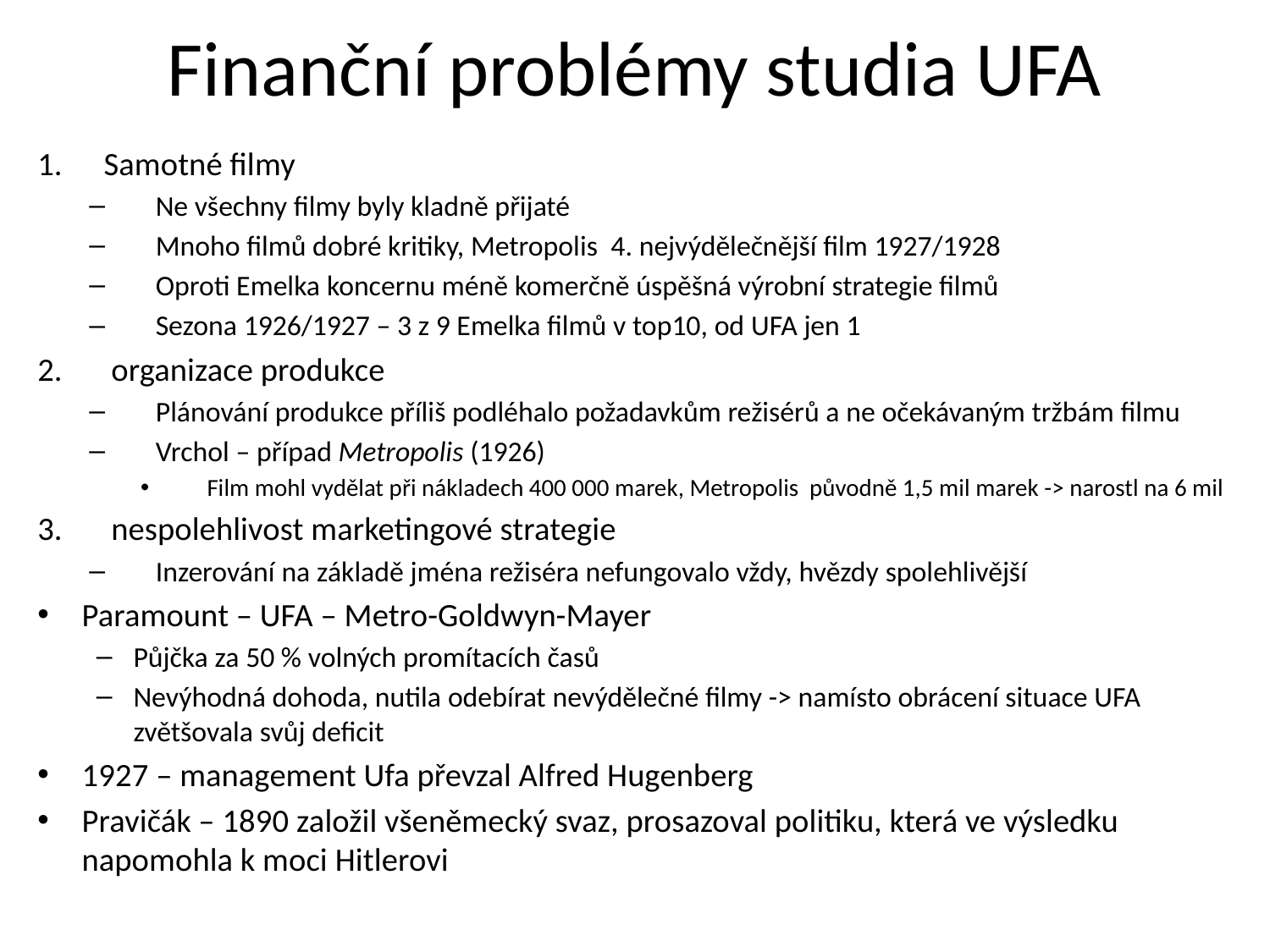

# Finanční problémy studia UFA
Samotné filmy
Ne všechny filmy byly kladně přijaté
Mnoho filmů dobré kritiky, Metropolis  4. nejvýdělečnější film 1927/1928
Oproti Emelka koncernu méně komerčně úspěšná výrobní strategie filmů
Sezona 1926/1927 – 3 z 9 Emelka filmů v top10, od UFA jen 1
 organizace produkce
Plánování produkce příliš podléhalo požadavkům režisérů a ne očekávaným tržbám filmu
Vrchol – případ Metropolis (1926)
Film mohl vydělat při nákladech 400 000 marek, Metropolis  původně 1,5 mil marek -> narostl na 6 mil
 nespolehlivost marketingové strategie
Inzerování na základě jména režiséra nefungovalo vždy, hvězdy spolehlivější
Paramount – UFA – Metro-Goldwyn-Mayer
Půjčka za 50 % volných promítacích časů
Nevýhodná dohoda, nutila odebírat nevýdělečné filmy -> namísto obrácení situace UFA zvětšovala svůj deficit
1927 – management Ufa převzal Alfred Hugenberg
Pravičák – 1890 založil všeněmecký svaz, prosazoval politiku, která ve výsledku napomohla k moci Hitlerovi